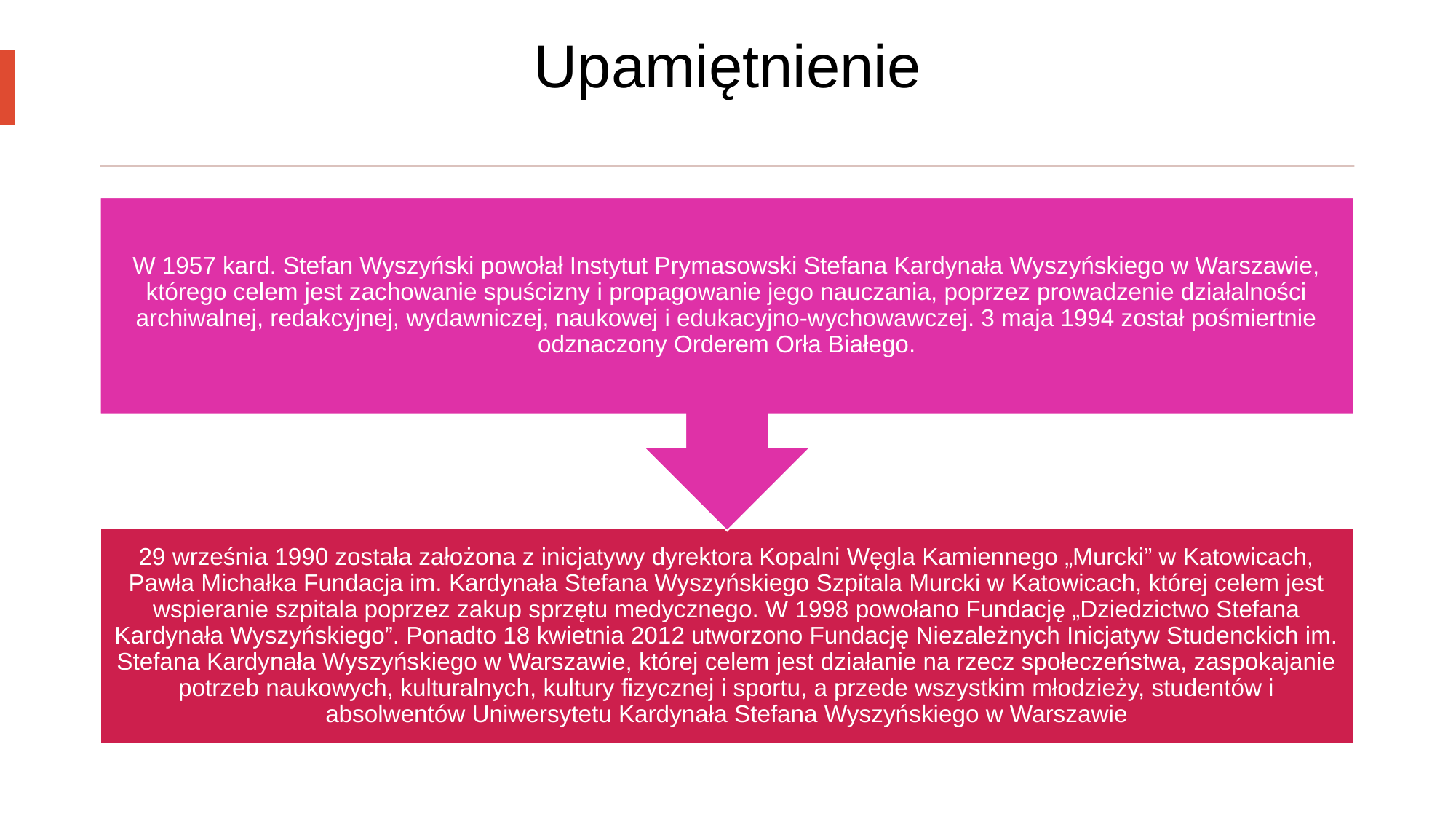

# Upamiętnienie

29 września 1990 została założona z inicjatywy dyrektora Kopalni Węgla Kamiennego „Murcki” w Katowicach, Pawła Michałka Fundacja im. Kardynała Stefana Wyszyńskiego Szpitala Murcki w Katowicach, której celem jest wspieranie szpitala poprzez zakup sprzętu medycznego. W 1998 powołano Fundację „Dziedzictwo Stefana Kardynała Wyszyńskiego”. Ponadto 18 kwietnia 2012 utworzono Fundację Niezależnych Inicjatyw Studenckich im. Stefana Kardynała Wyszyńskiego w Warszawie, której celem jest działanie na rzecz społeczeństwa, zaspokajanie potrzeb naukowych, kulturalnych, kultury fizycznej i sportu, a przede wszystkim młodzieży, studentów i absolwentów Uniwersytetu Kardynała Stefana Wyszyńskiego w Warszawie
W 1957 kard. Stefan Wyszyński powołał Instytut Prymasowski Stefana Kardynała Wyszyńskiego w Warszawie, którego celem jest zachowanie spuścizny i propagowanie jego nauczania, poprzez prowadzenie działalności archiwalnej, redakcyjnej, wydawniczej, naukowej i edukacyjno-wychowawczej. 3 maja 1994 został pośmiertnie odznaczony Orderem Orła Białego.